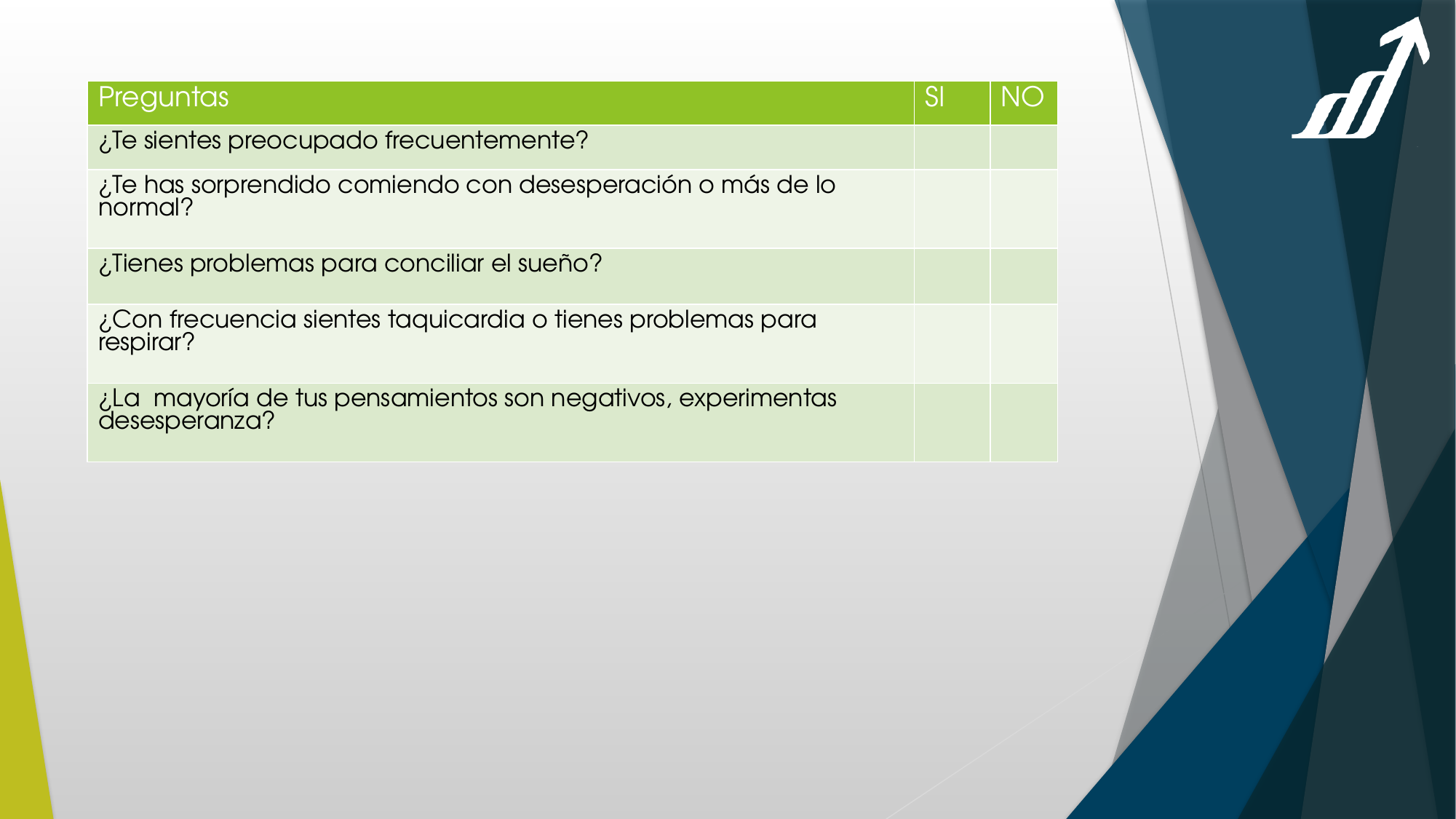

| Preguntas | SI | NO |
| --- | --- | --- |
| ¿Te sientes preocupado frecuentemente? |  |  |
| ¿Te has sorprendido comiendo con desesperación o más de lo normal? |  |  |
| ¿Tienes problemas para conciliar el sueño? |  |  |
| ¿Con frecuencia sientes taquicardia o tienes problemas para respirar? |  |  |
| ¿La mayoría de tus pensamientos son negativos, experimentas desesperanza? |  |  |